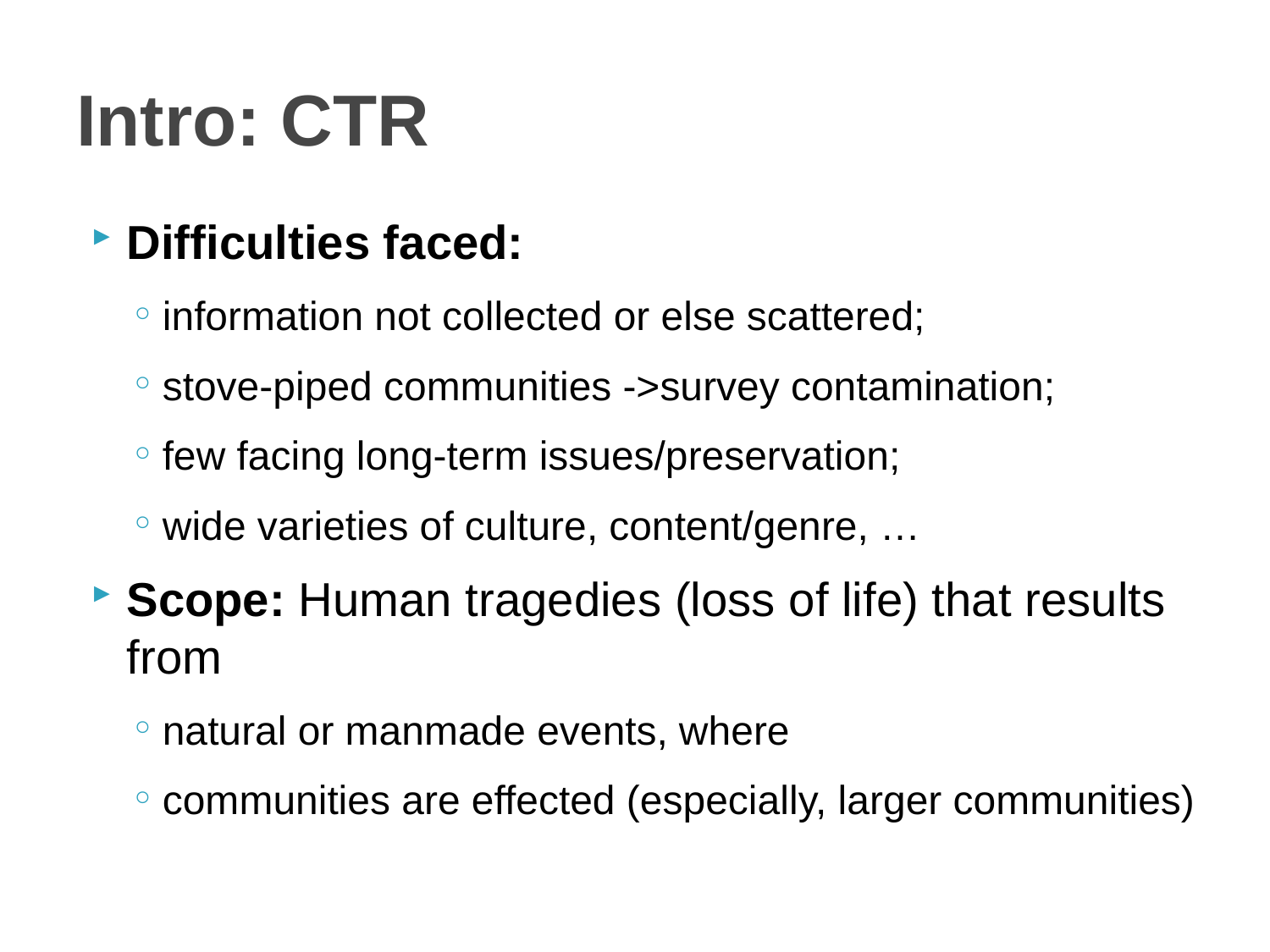

# Intro: CTR
Difficulties faced:
information not collected or else scattered;
stove-piped communities ->survey contamination;
few facing long-term issues/preservation;
wide varieties of culture, content/genre, …
Scope: Human tragedies (loss of life) that results from
natural or manmade events, where
communities are effected (especially, larger communities)